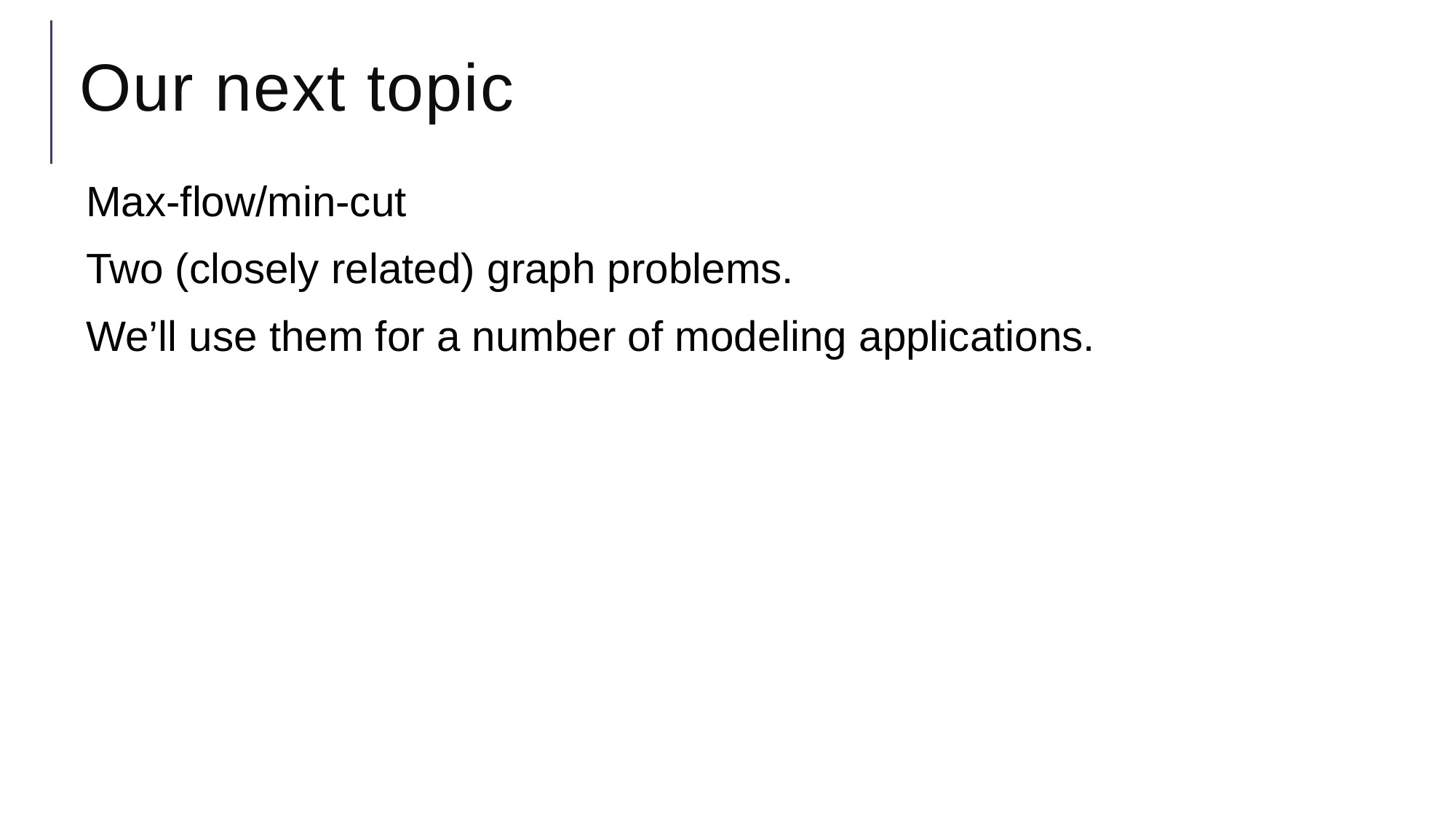

# Our next topic
Max-flow/min-cut
Two (closely related) graph problems.
We’ll use them for a number of modeling applications.